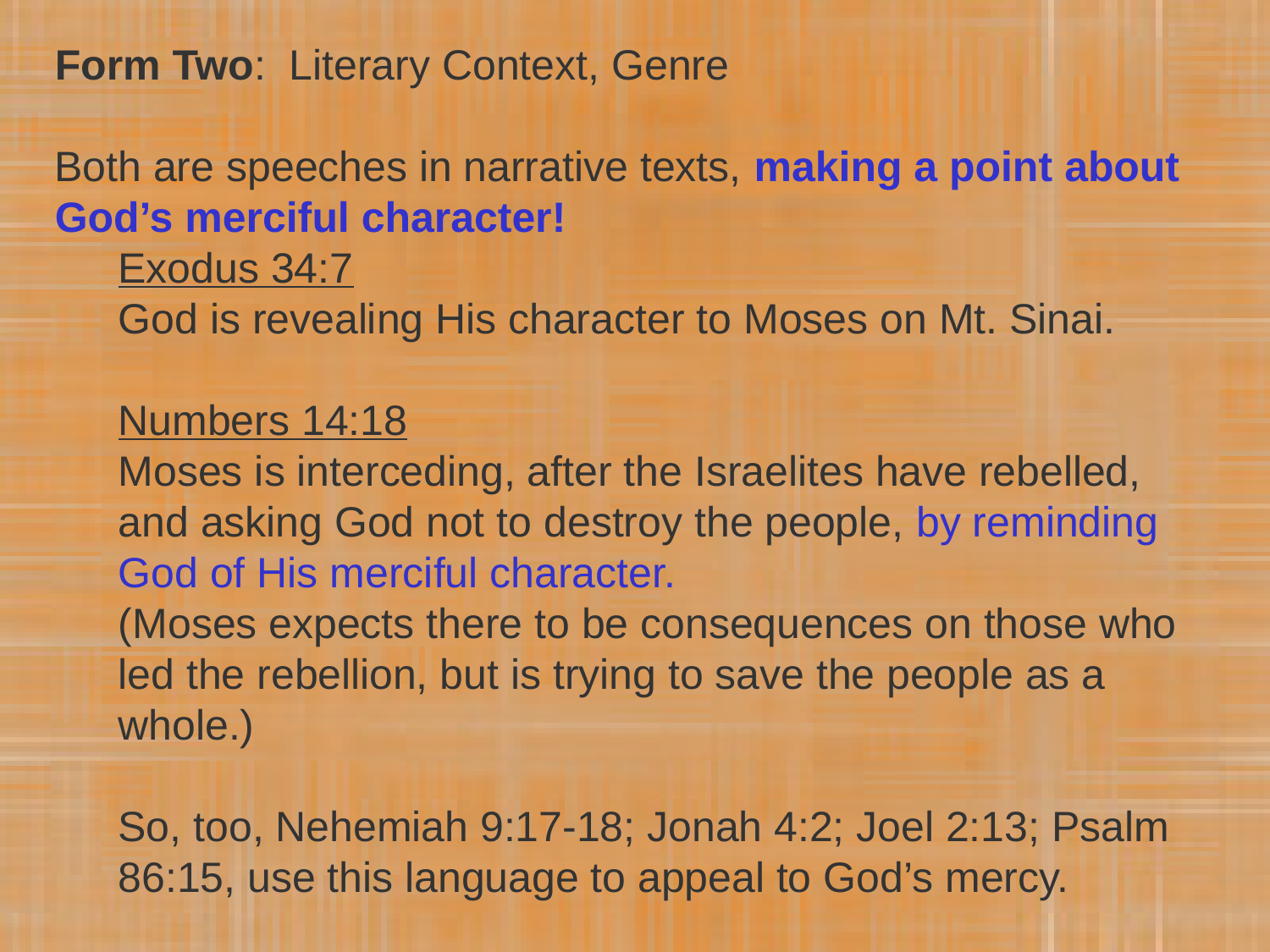

Form Two:  Literary Context, Genre

Both are speeches in narrative texts, making a point about God’s merciful character!
Exodus 34:7
God is revealing His character to Moses on Mt. Sinai.

Numbers 14:18
Moses is interceding, after the Israelites have rebelled, and asking God not to destroy the people, by reminding God of His merciful character.
(Moses expects there to be consequences on those who led the rebellion, but is trying to save the people as a whole.)

So, too, Nehemiah 9:17-18; Jonah 4:2; Joel 2:13; Psalm 86:15, use this language to appeal to God’s mercy.